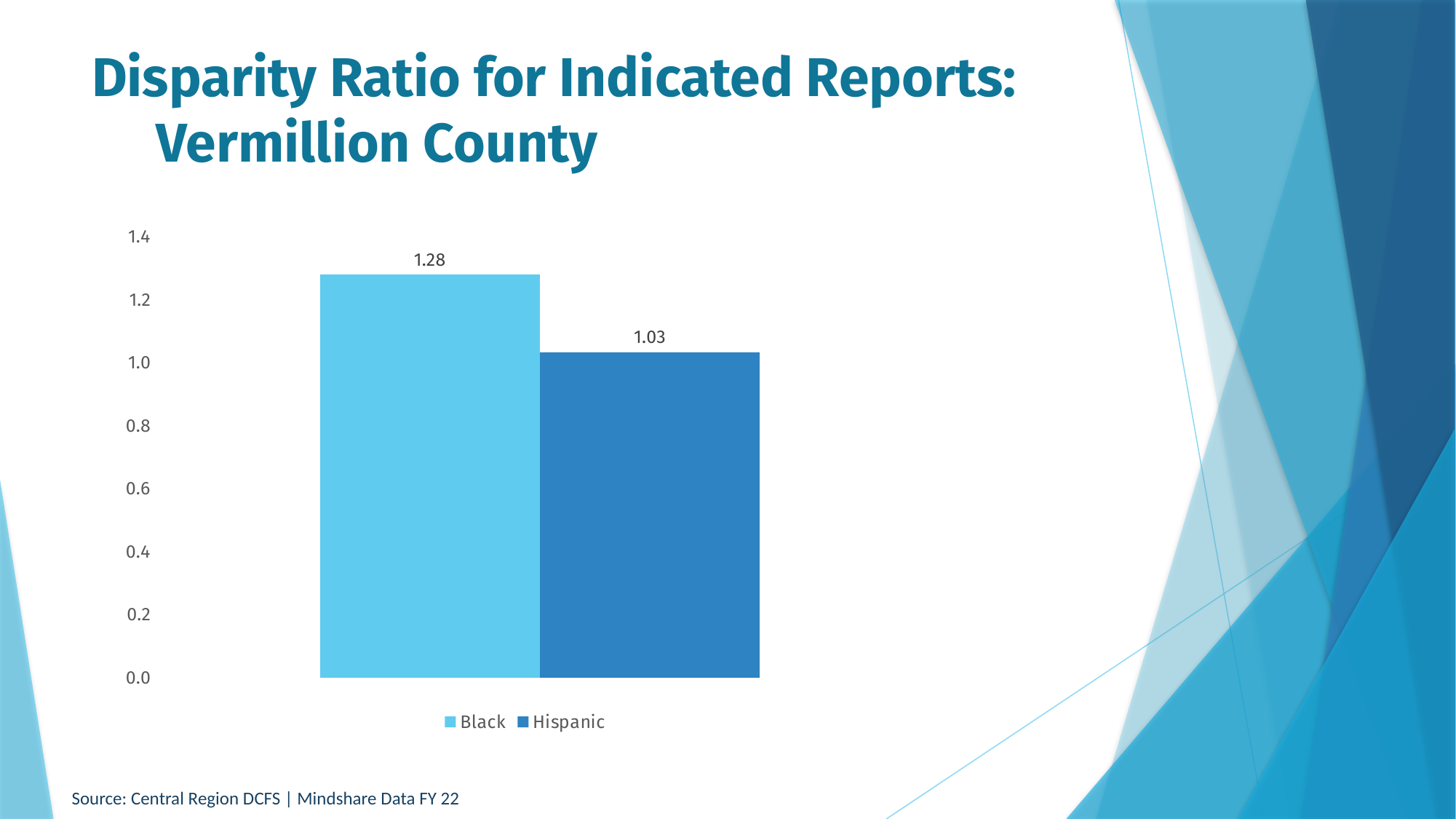

# Disparity Ratio for Indicated Reports: Vermillion County

### Chart

| Category | Black | Hispanic |
|---|---|---|
| Vermilion | 1.2787114935654458 | 1.0331701187277926 |
Source: Central Region DCFS | Mindshare Data FY 22